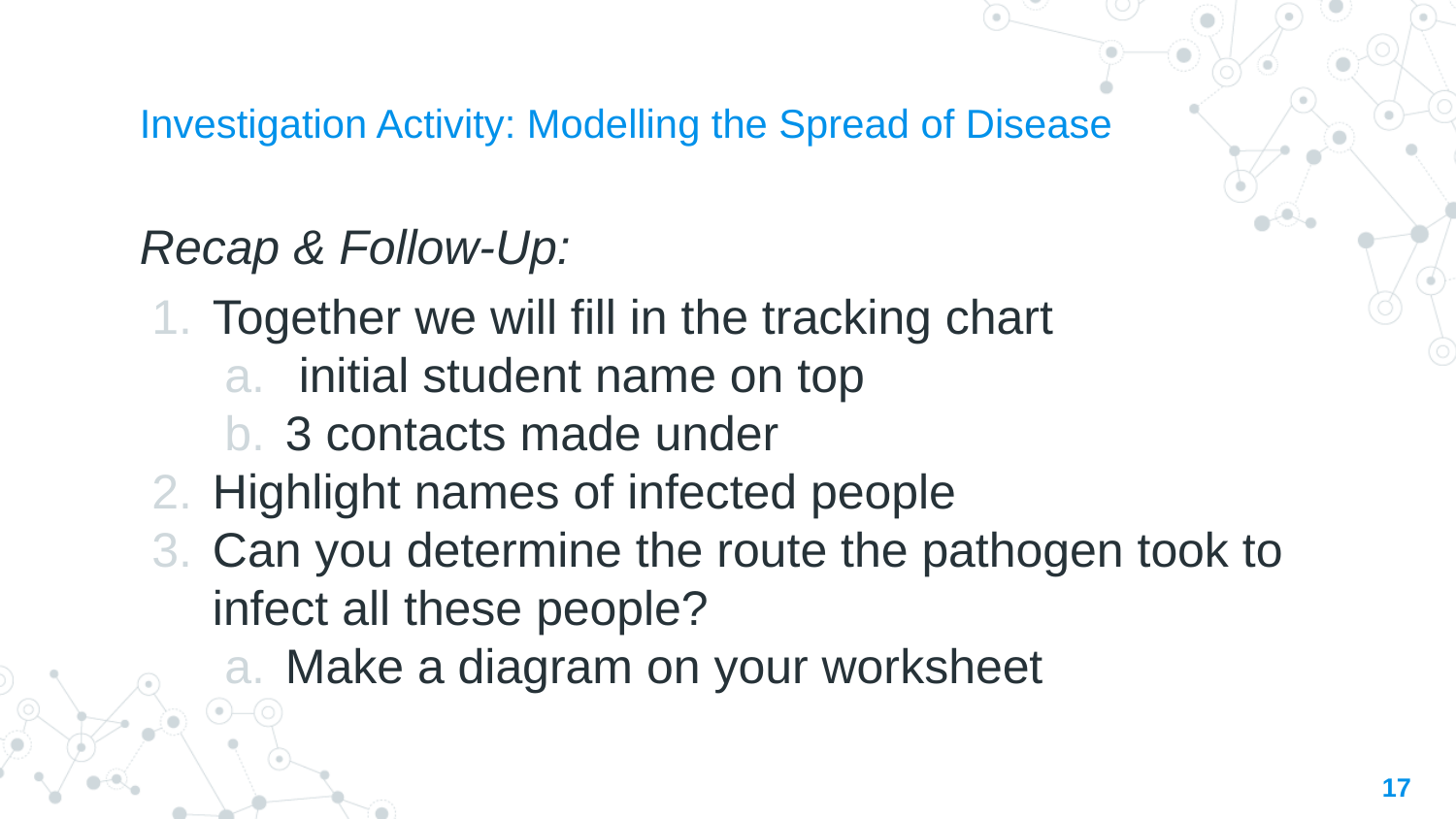

# Investigation Activity: Modelling the Spread of Disease
Recap & Follow-Up:
Together we will fill in the tracking chart
 initial student name on top
3 contacts made under
Highlight names of infected people
Can you determine the route the pathogen took to infect all these people?
Make a diagram on your worksheet
17